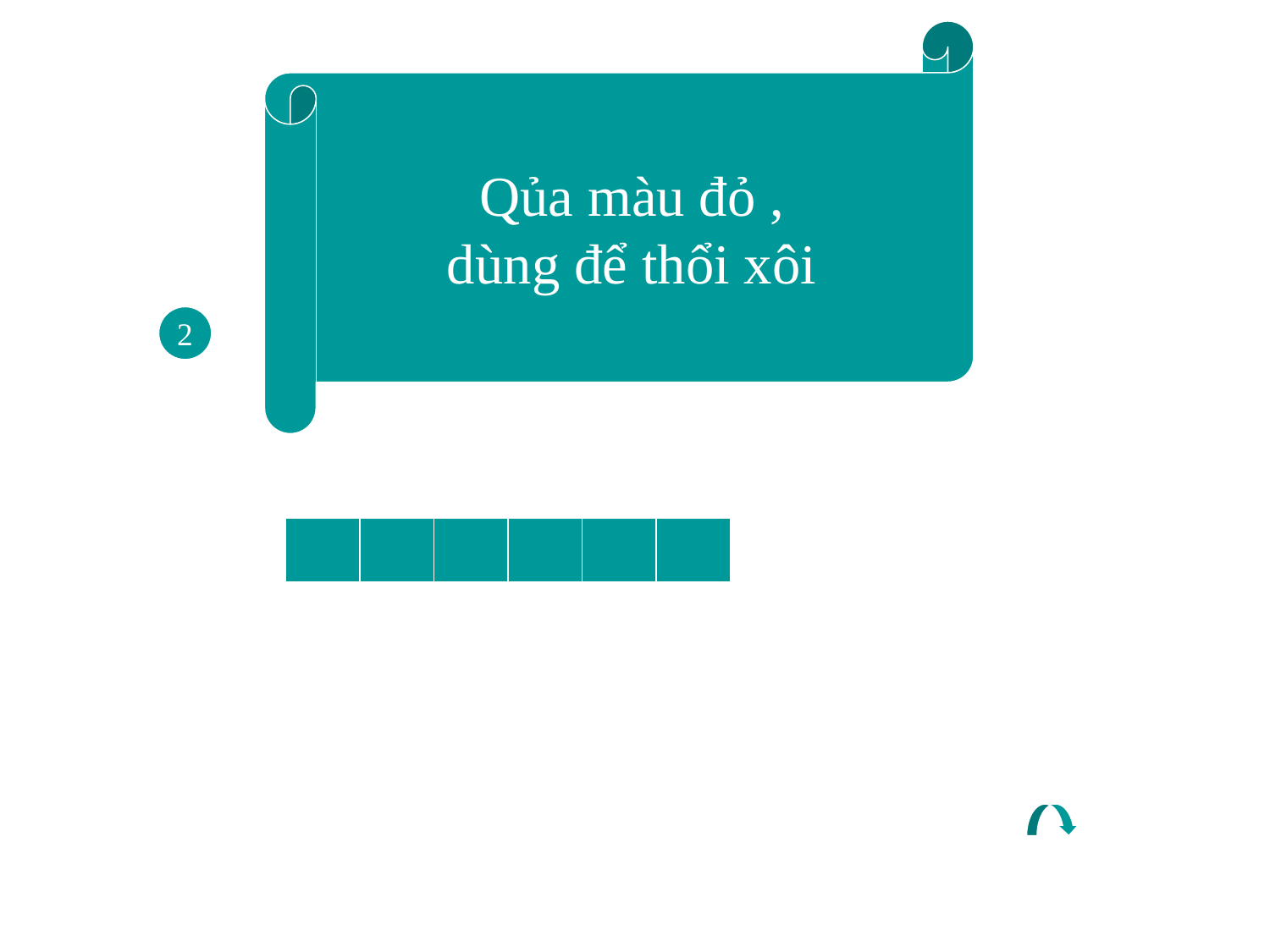

Qủa màu đỏ ,
dùng để thổi xôi
2